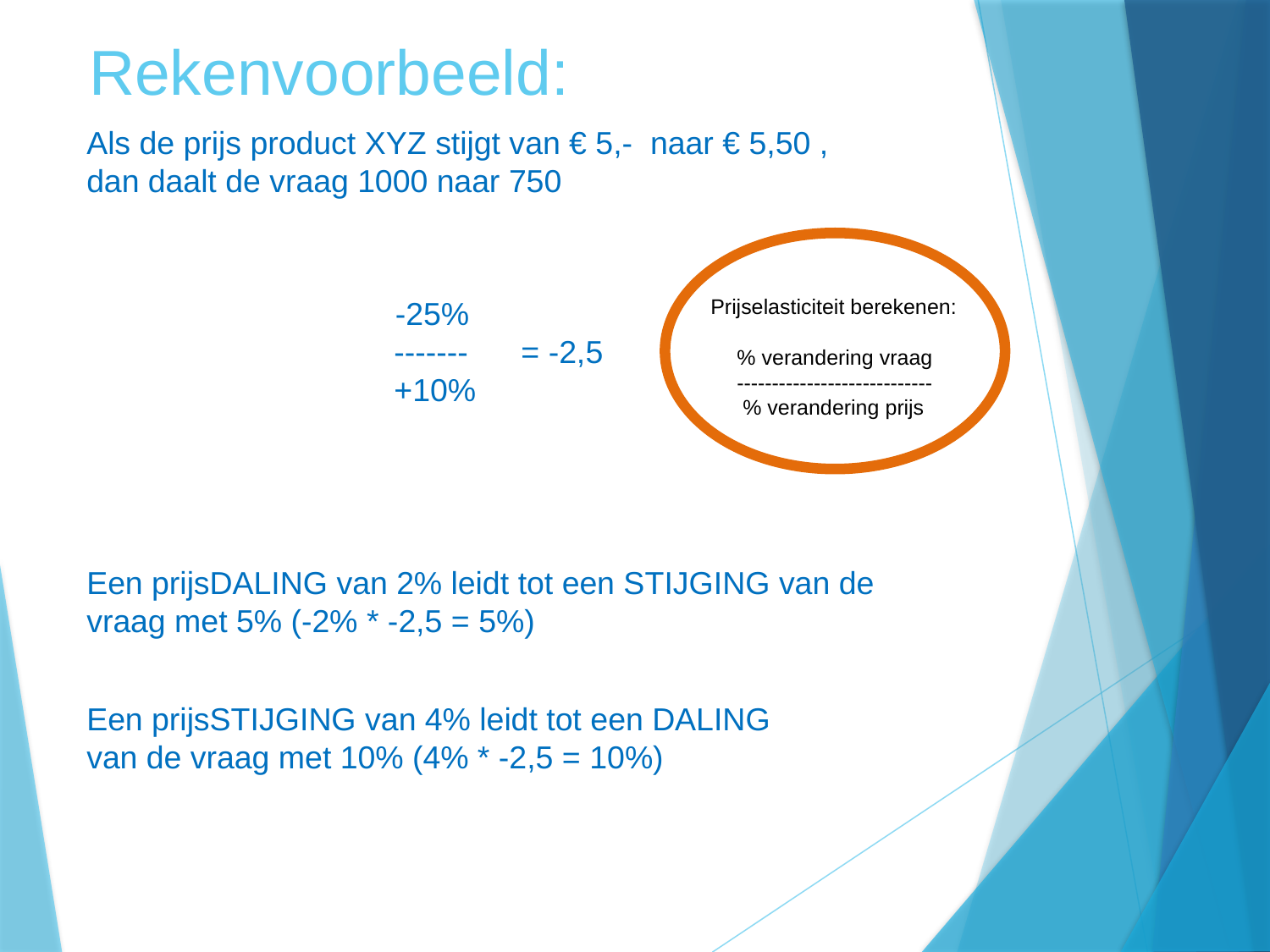

Rekenvoorbeeld:
Als de prijs product XYZ stijgt van € 5,-  naar € 5,50 ,
dan daalt de vraag 1000 naar 750

                 Prijselasticiteit berekenen:

	% verandering vraag
	----------------------------
	 % verandering prijs
                                           -25%
			-------	= -2,5
			+10%
Een prijsDALING van 2% leidt tot een STIJGING van de vraag met 5% (-2% * -2,5 = 5%)
Een prijsSTIJGING van 4% leidt tot een DALING van de vraag met 10% (4% * -2,5 = 10%)